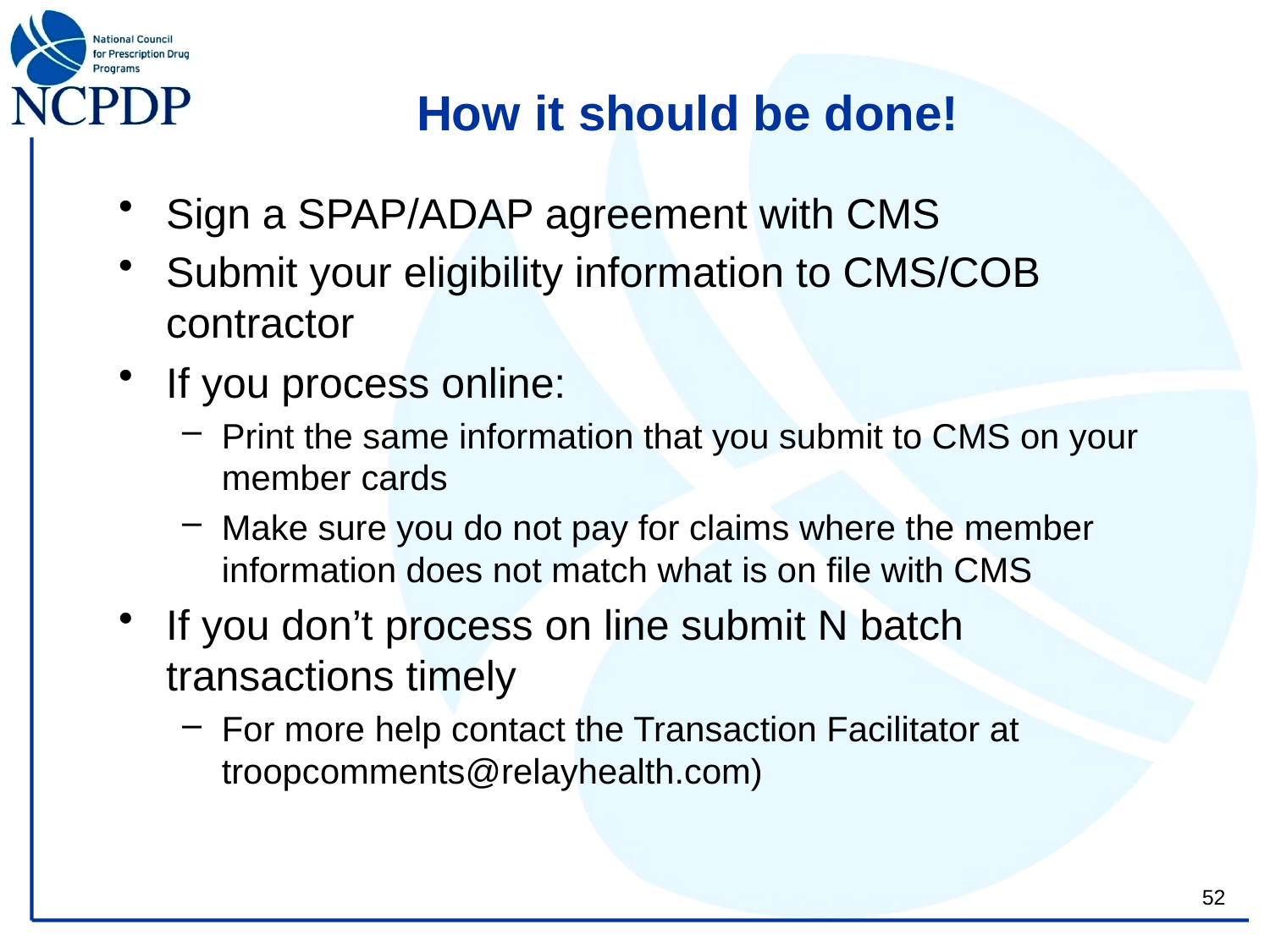

# How it should be done!
Sign a SPAP/ADAP agreement with CMS
Submit your eligibility information to CMS/COB contractor
If you process online:
Print the same information that you submit to CMS on your member cards
Make sure you do not pay for claims where the member information does not match what is on file with CMS
If you don’t process on line submit N batch transactions timely
For more help contact the Transaction Facilitator at  troopcomments@relayhealth.com)